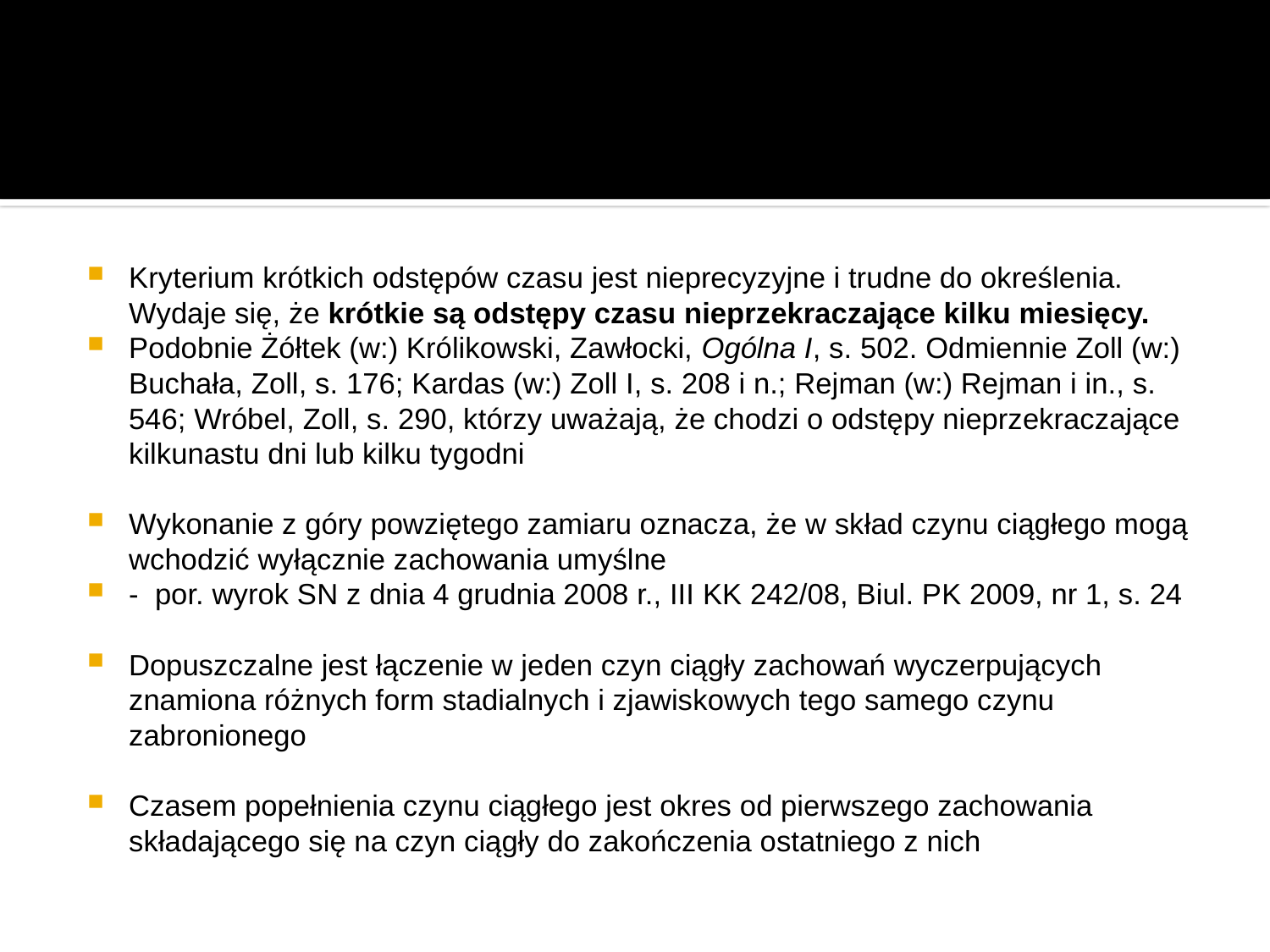

#
Kryterium krótkich odstępów czasu jest nieprecyzyjne i trudne do określenia. Wydaje się, że krótkie są odstępy czasu nieprzekraczające kilku miesięcy.
Podobnie Żółtek (w:) Królikowski, Zawłocki, Ogólna I, s. 502. Odmiennie Zoll (w:) Buchała, Zoll, s. 176; Kardas (w:) Zoll I, s. 208 i n.; Rejman (w:) Rejman i in., s. 546; Wróbel, Zoll, s. 290, którzy uważają, że chodzi o odstępy nieprzekraczające kilkunastu dni lub kilku tygodni

Wykonanie z góry powziętego zamiaru oznacza, że w skład czynu ciągłego mogą wchodzić wyłącznie zachowania umyślne
-  por. wyrok SN z dnia 4 grudnia 2008 r., III KK 242/08, Biul. PK 2009, nr 1, s. 24

Dopuszczalne jest łączenie w jeden czyn ciągły zachowań wyczerpujących znamiona różnych form stadialnych i zjawiskowych tego samego czynu zabronionego

Czasem popełnienia czynu ciągłego jest okres od pierwszego zachowania składającego się na czyn ciągły do zakończenia ostatniego z nich